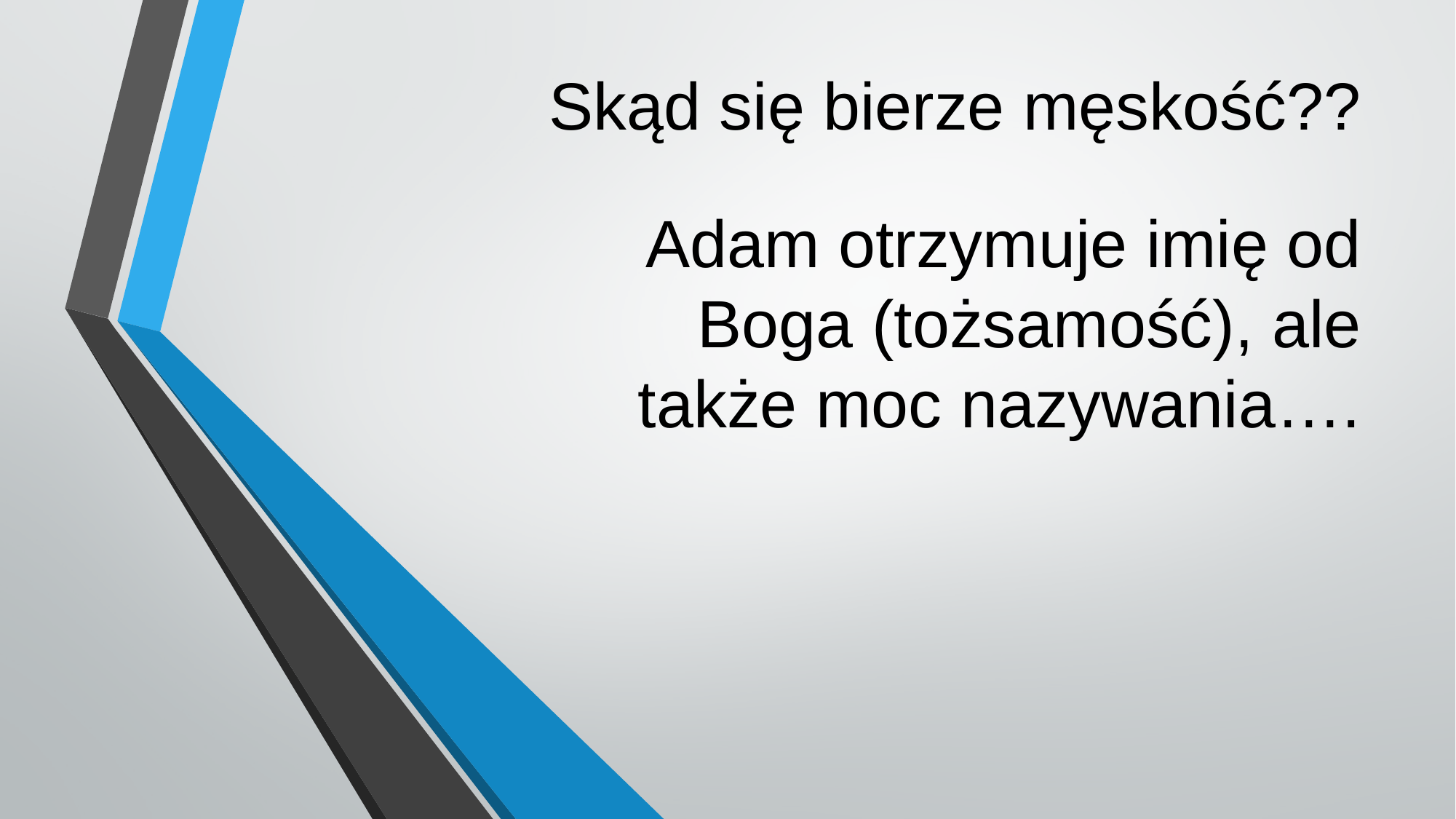

# Skąd się bierze męskość??
Adam otrzymuje imię od Boga (tożsamość), ale także moc nazywania….